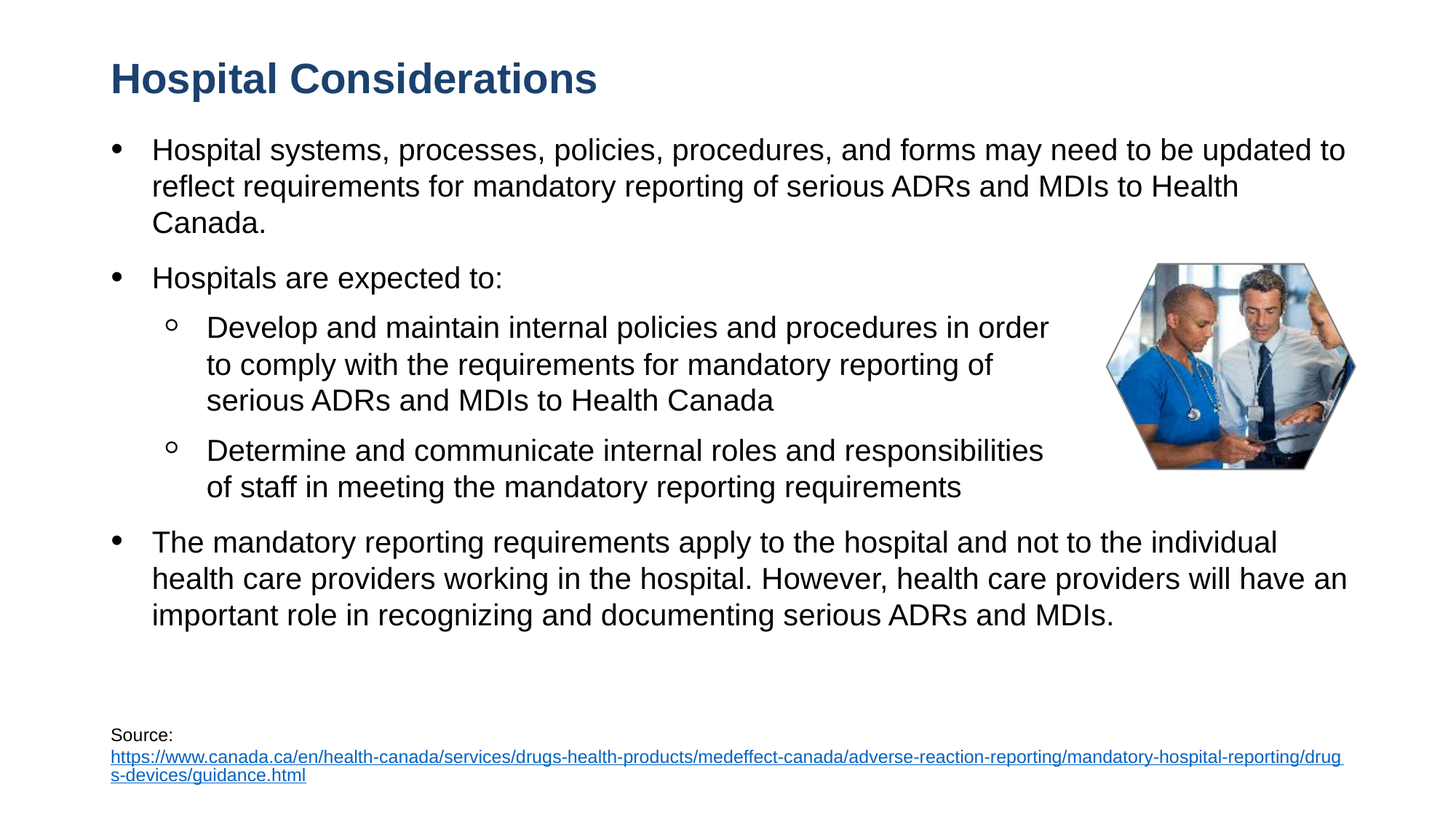

# Hospital Considerations
Hospital systems, processes, policies, procedures, and forms may need to be updated to reflect requirements for mandatory reporting of serious ADRs and MDIs to Health Canada.
Hospitals are expected to:
Develop and maintain internal policies and procedures in order
to comply with the requirements for mandatory reporting of
serious ADRs and MDIs to Health Canada
Determine and communicate internal roles and responsibilities
of staff in meeting the mandatory reporting requirements
The mandatory reporting requirements apply to the hospital and not to the individual health care providers working in the hospital. However, health care providers will have an important role in recognizing and documenting serious ADRs and MDIs.

Source: https://www.canada.ca/en/health-canada/services/drugs-health-products/medeffect-canada/adverse-reaction-reporting/mandatory-hospital-reporting/drugs-devices/guidance.html